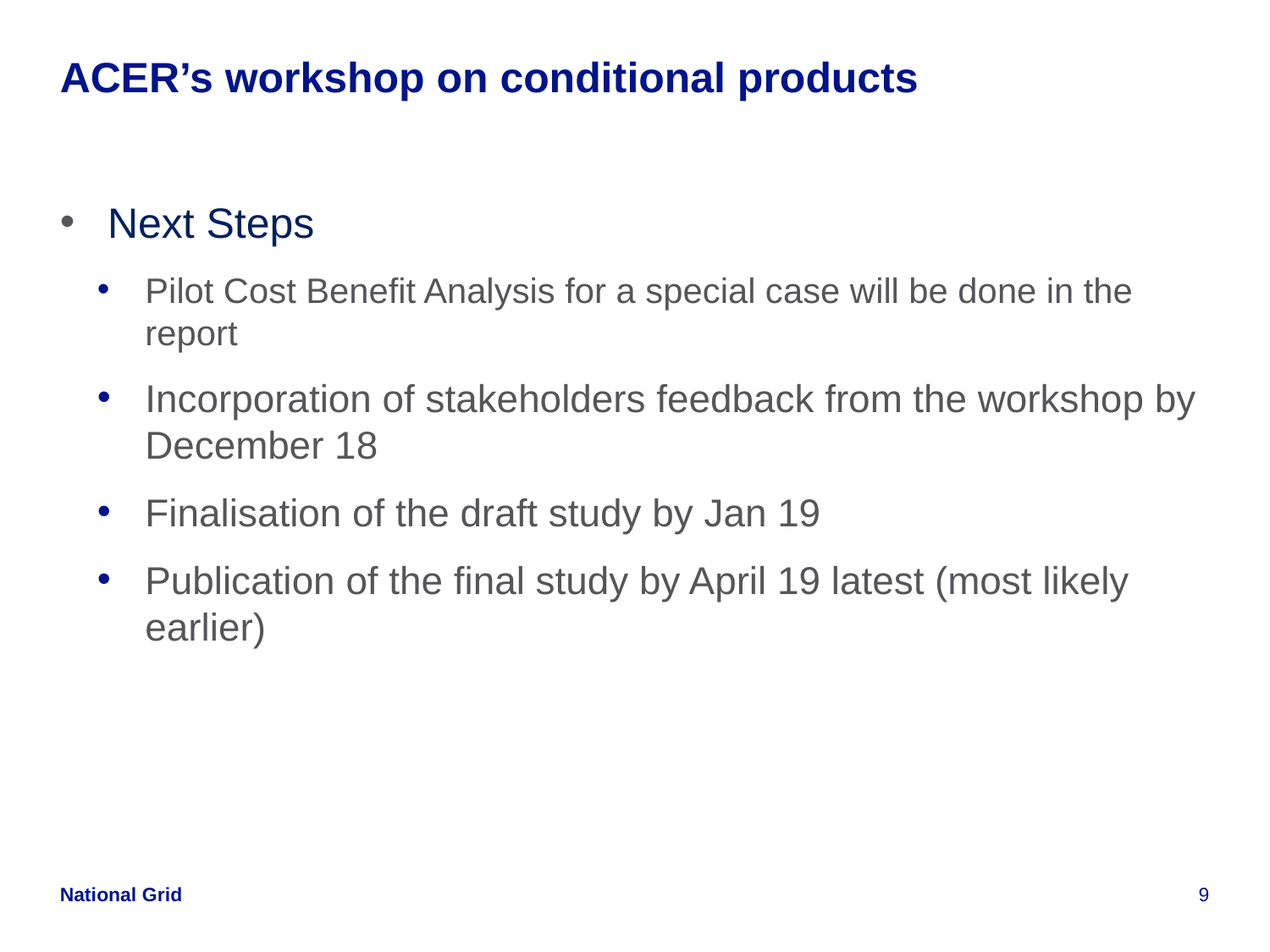

# ACER’s workshop on conditional products
Next Steps
Pilot Cost Benefit Analysis for a special case will be done in the report
Incorporation of stakeholders feedback from the workshop by December 18
Finalisation of the draft study by Jan 19
Publication of the final study by April 19 latest (most likely earlier)